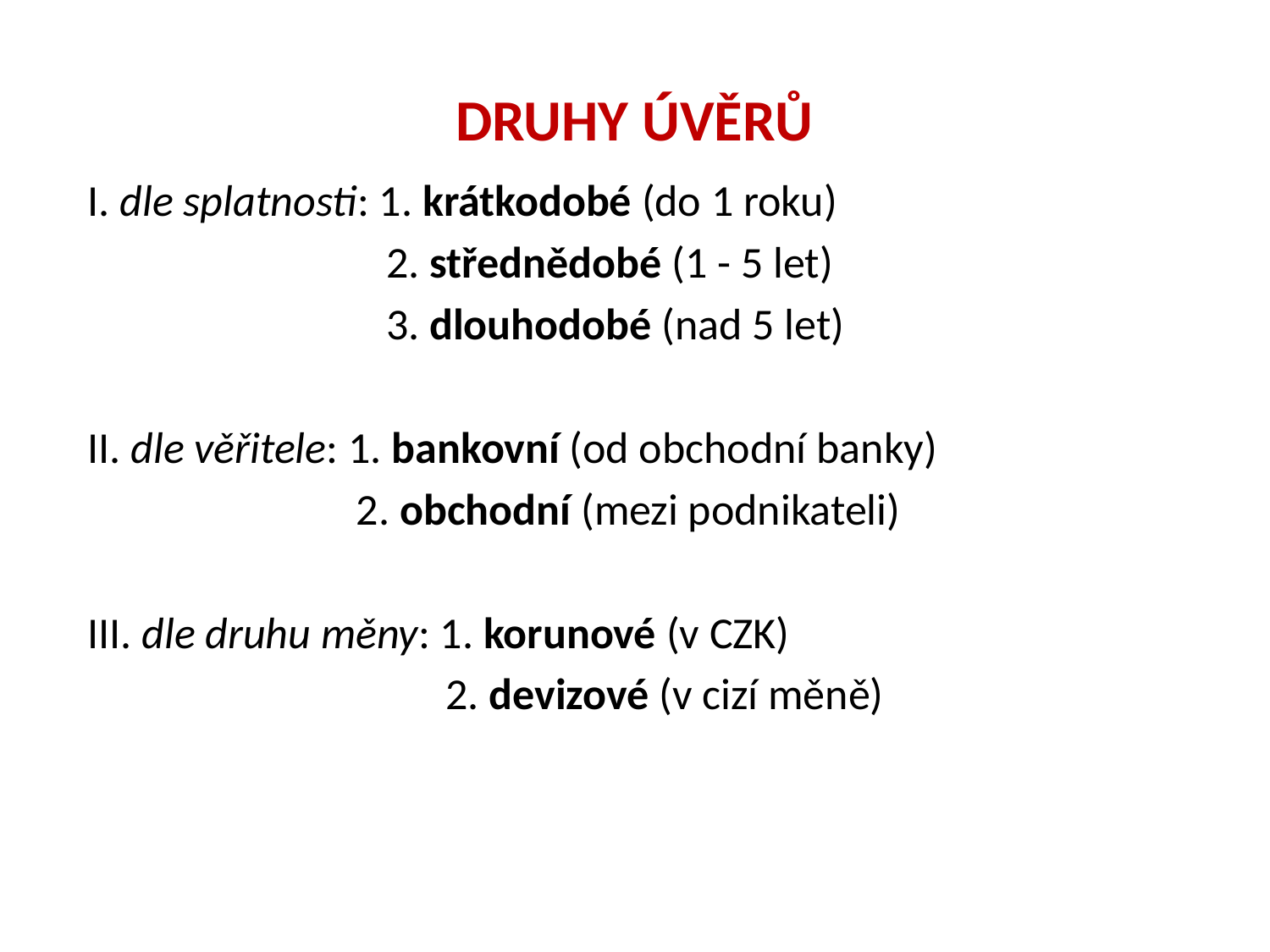

# DRUHY ÚVĚRŮ
I. dle splatnosti: 1. krátkodobé (do 1 roku)
                              2. střednědobé (1 - 5 let)
                              3. dlouhodobé (nad 5 let)

II. dle věřitele: 1. bankovní (od obchodní banky)
                           2. obchodní (mezi podnikateli)

III. dle druhu měny: 1. korunové (v CZK)
                                    2. devizové (v cizí měně)